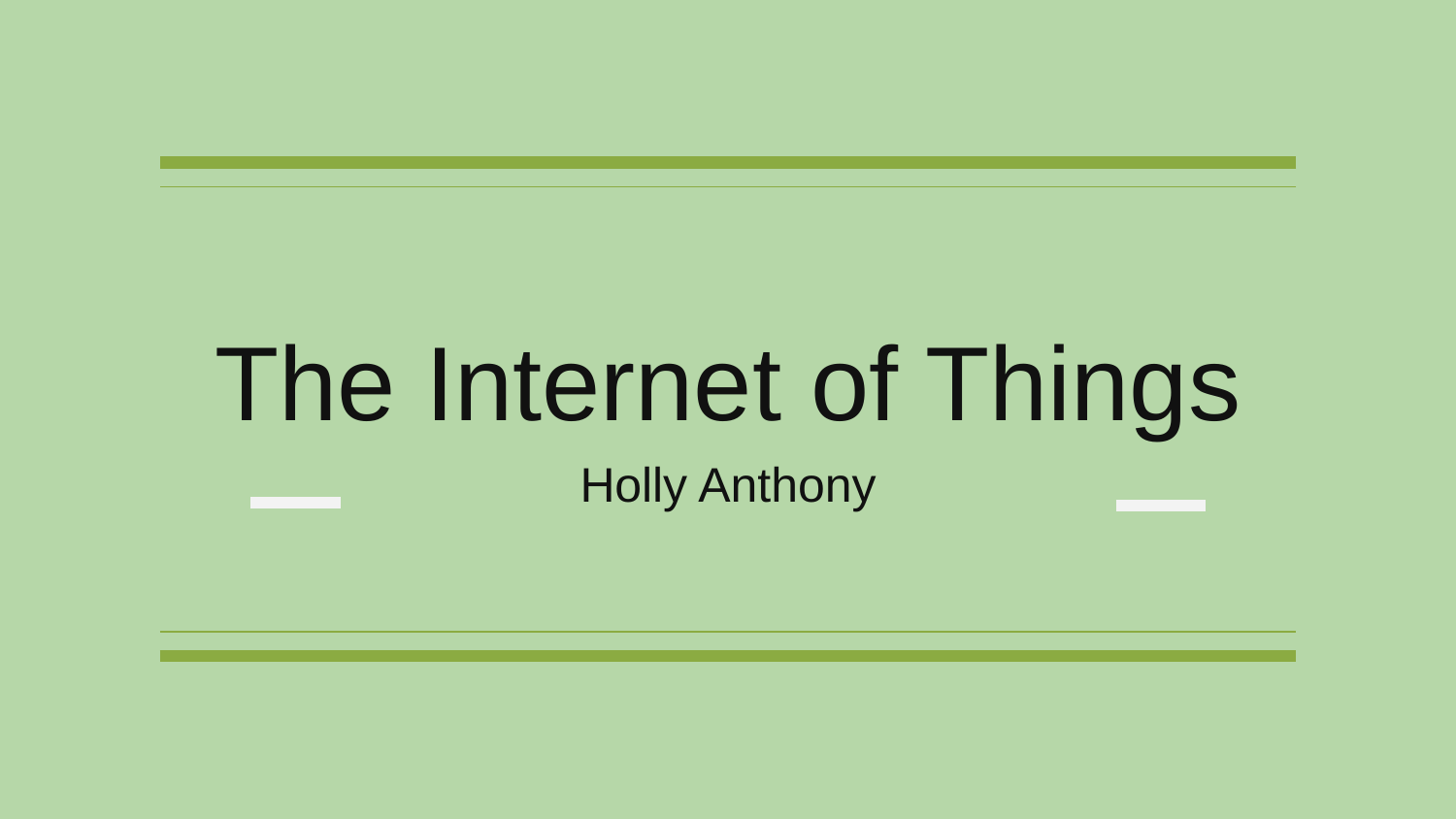

# The Internet of Things
Holly Anthony